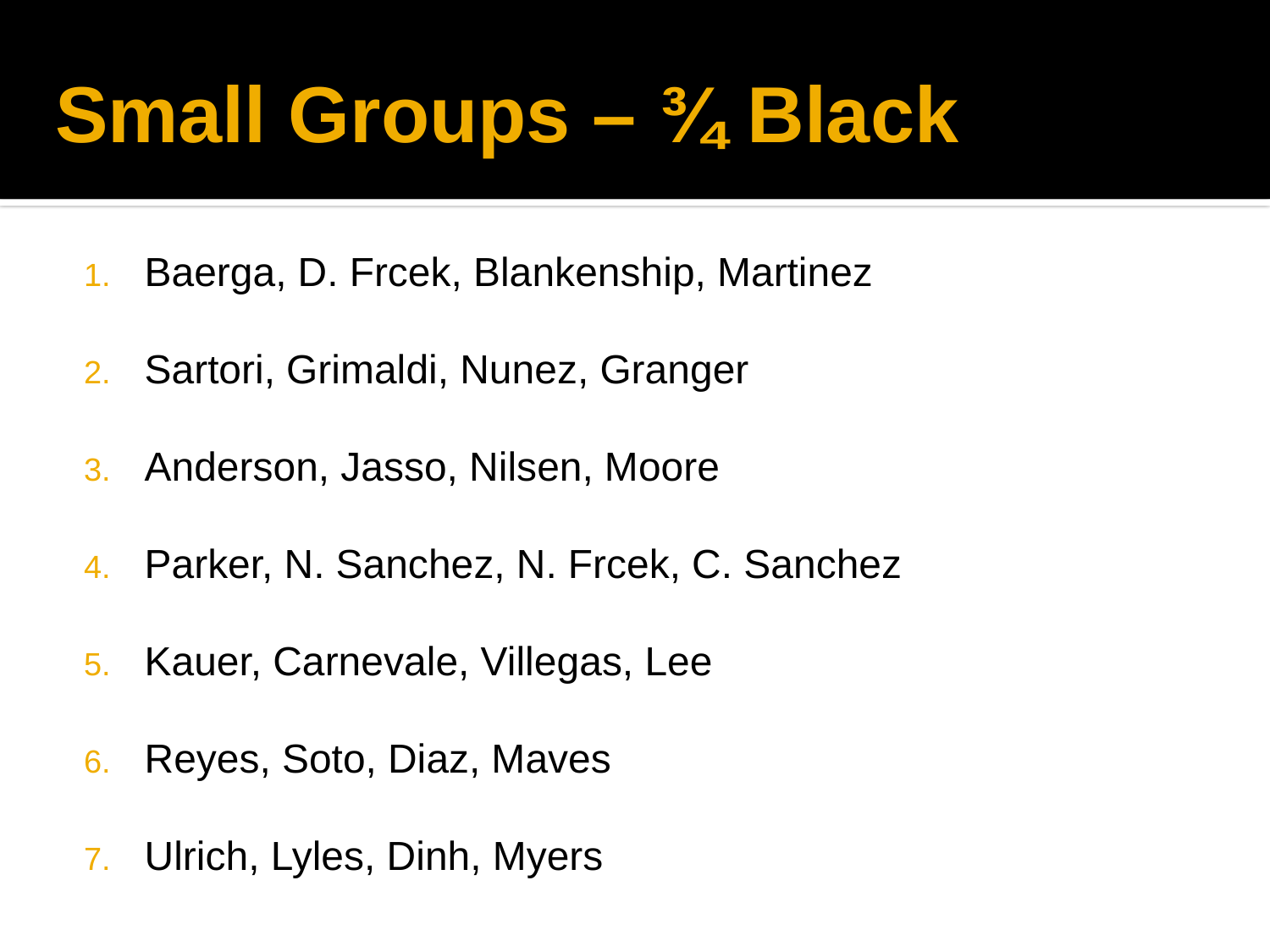

# Small Groups – ¾ Black
Baerga, D. Frcek, Blankenship, Martinez

Sartori, Grimaldi, Nunez, Granger

Anderson, Jasso, Nilsen, Moore

Parker, N. Sanchez, N. Frcek, C. Sanchez

Kauer, Carnevale, Villegas, Lee

Reyes, Soto, Diaz, Maves

Ulrich, Lyles, Dinh, Myers